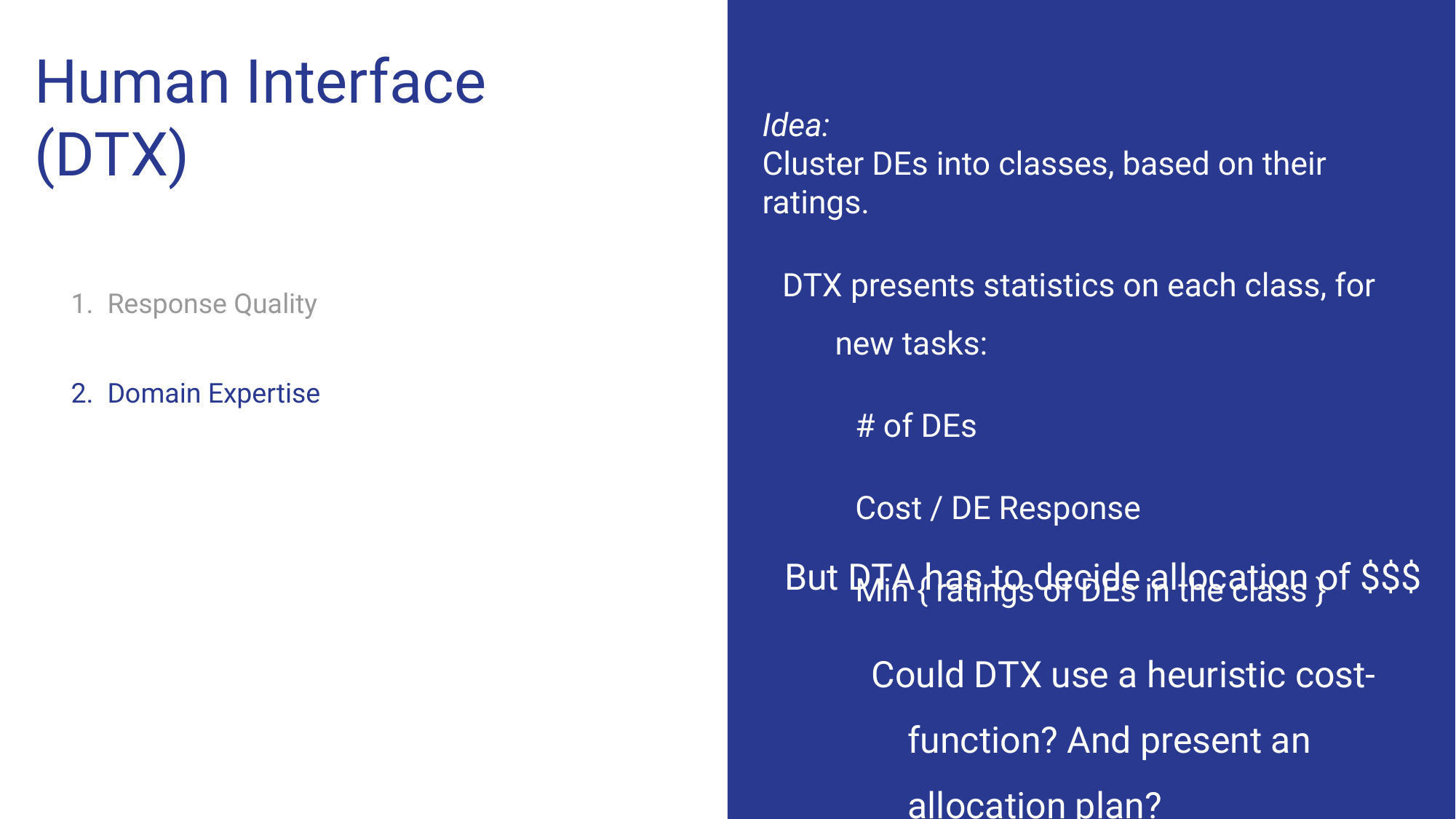

# Human Interface
(DTX)
Idea:
Cluster DEs into classes, based on their ratings.
DTX presents statistics on each class, for new tasks:
# of DEs
Cost / DE Response
Min { ratings of DEs in the class }

Response Quality
Domain Expertise
But DTA has to decide allocation of $$$
Could DTX use a heuristic cost-function? And present an allocation plan?